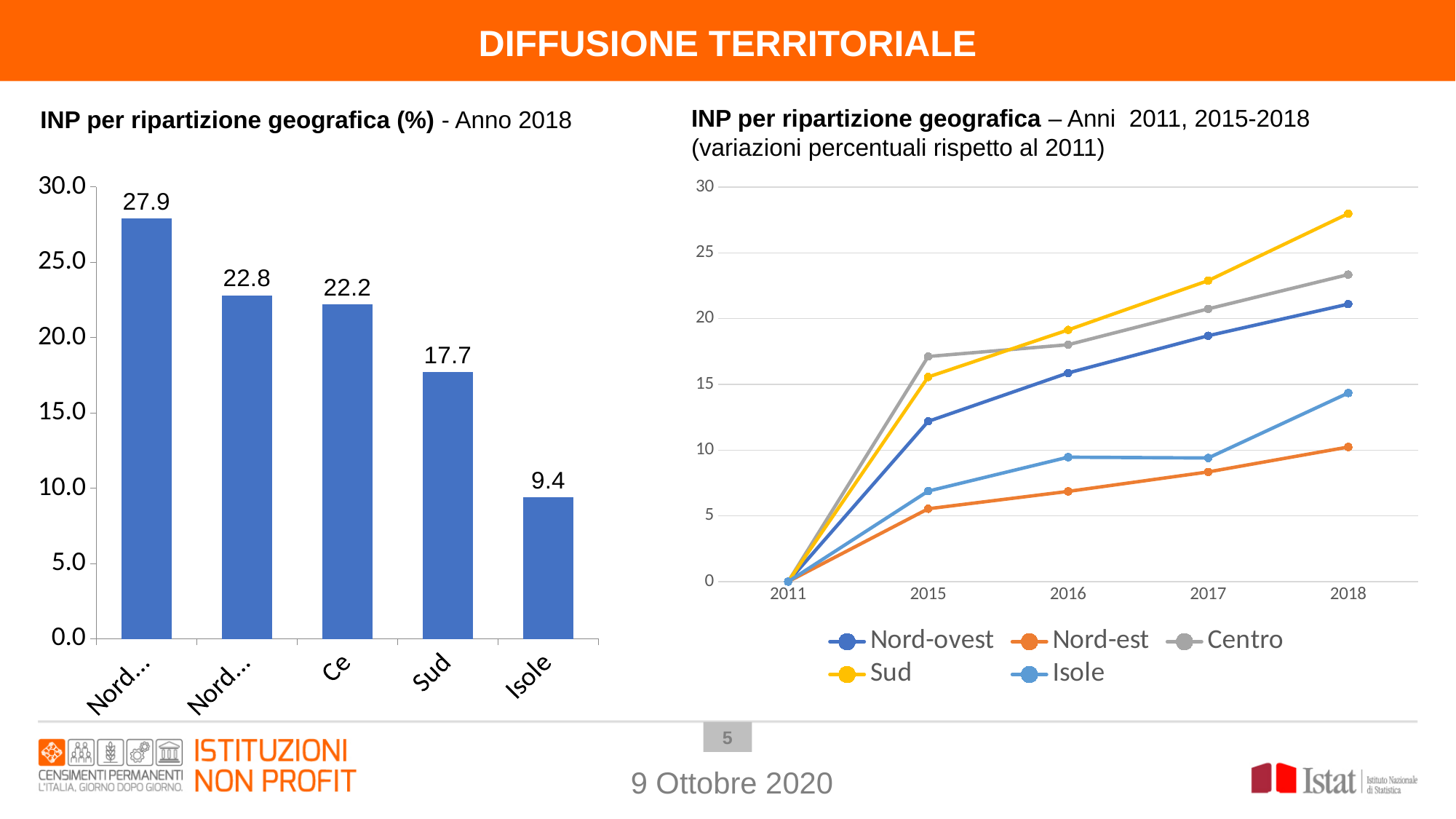

DIFFUSIONE TERRITORIALE
INP per ripartizione geografica – Anni  2011, 2015-2018
(variazioni percentuali rispetto al 2011)
INP per ripartizione geografica (%) - Anno 2018

### Chart

| Category | 2018 |
|---|---|
| Nord-Ovest | 27.9 |
| Nord-Est | 22.8 |
| Centro | 22.2 |
| Sud | 17.7 |
| Isole | 9.4 |

### Chart

| Category | Nord-ovest | Nord-est | Centro | Sud | Isole |
|---|---|---|---|---|---|
| 2011 | 0.0 | 0.0 | 0.0 | 0.0 | 0.0 |
| 2015 | 12.1906784262153 | 5.541351562289748 | 17.122006277347438 | 15.565138902818163 | 6.883443079220683 |
| 2016 | 15.872977570792557 | 6.860080200231451 | 18.018770196514993 | 19.14552201384015 | 9.463037132577568 |
| 2017 | 18.701060531110116 | 8.342977097182242 | 20.744623281846714 | 22.89439374185136 | 9.401941483945421 |
| 2018 | 21.104448439366337 | 10.236294641655675 | 23.351423226185503 | 27.98916858890783 | 14.347294820446677 |
5
9 Ottobre 2020